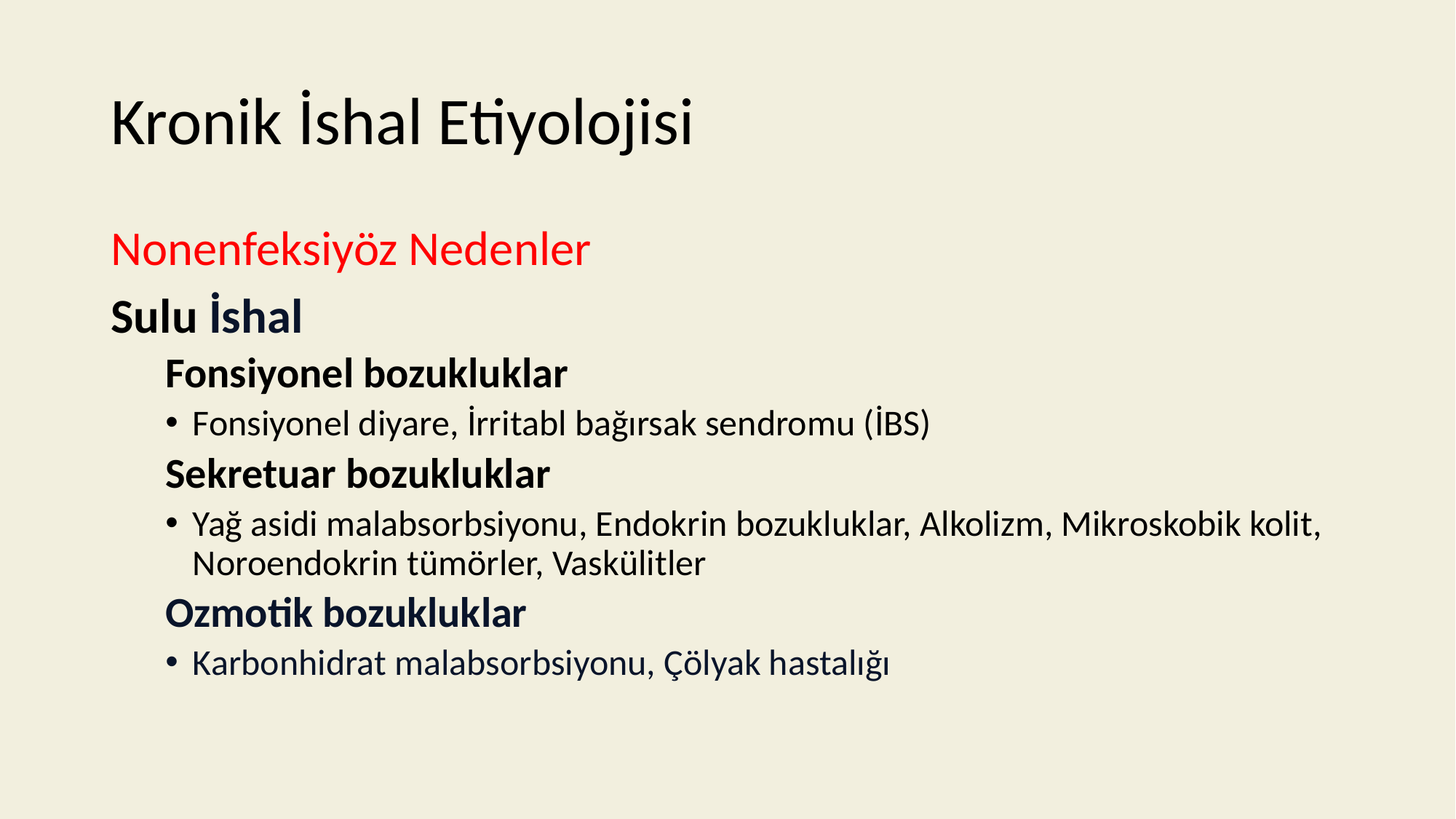

# Kronik İshal Etiyolojisi
Nonenfeksiyöz Nedenler
Sulu İshal
Fonsiyonel bozukluklar
Fonsiyonel diyare, İrritabl bağırsak sendromu (İBS)
Sekretuar bozukluklar
Yağ asidi malabsorbsiyonu, Endokrin bozukluklar, Alkolizm, Mikroskobik kolit, Noroendokrin tümörler, Vaskülitler
Ozmotik bozukluklar
Karbonhidrat malabsorbsiyonu, Çölyak hastalığı